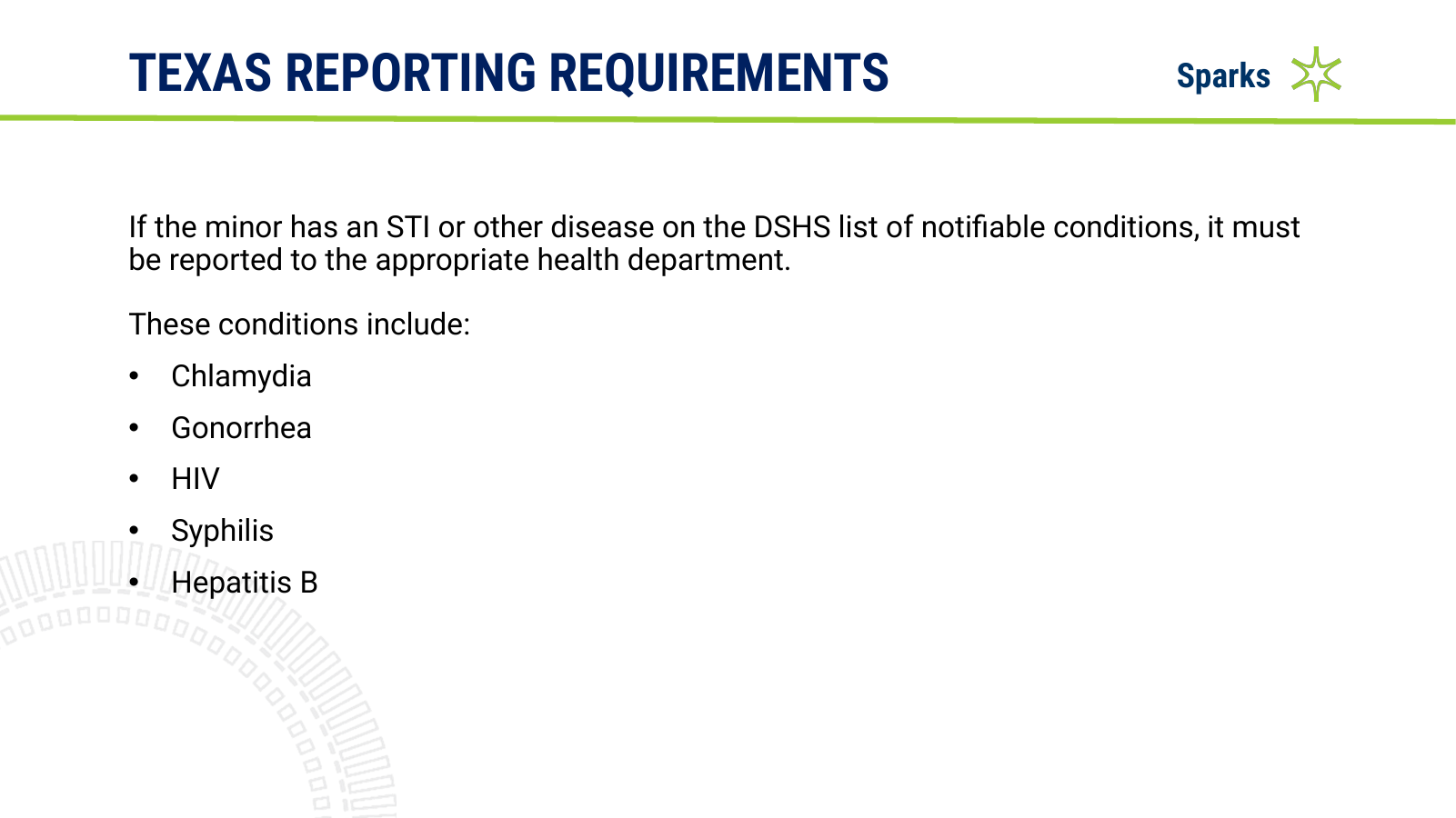

# Texas reporting requirements
If the minor has an STI or other disease on the DSHS list of notifiable conditions, it must be reported to the appropriate health department.
These conditions include:
Chlamydia
Gonorrhea
HIV
Syphilis
Hepatitis B